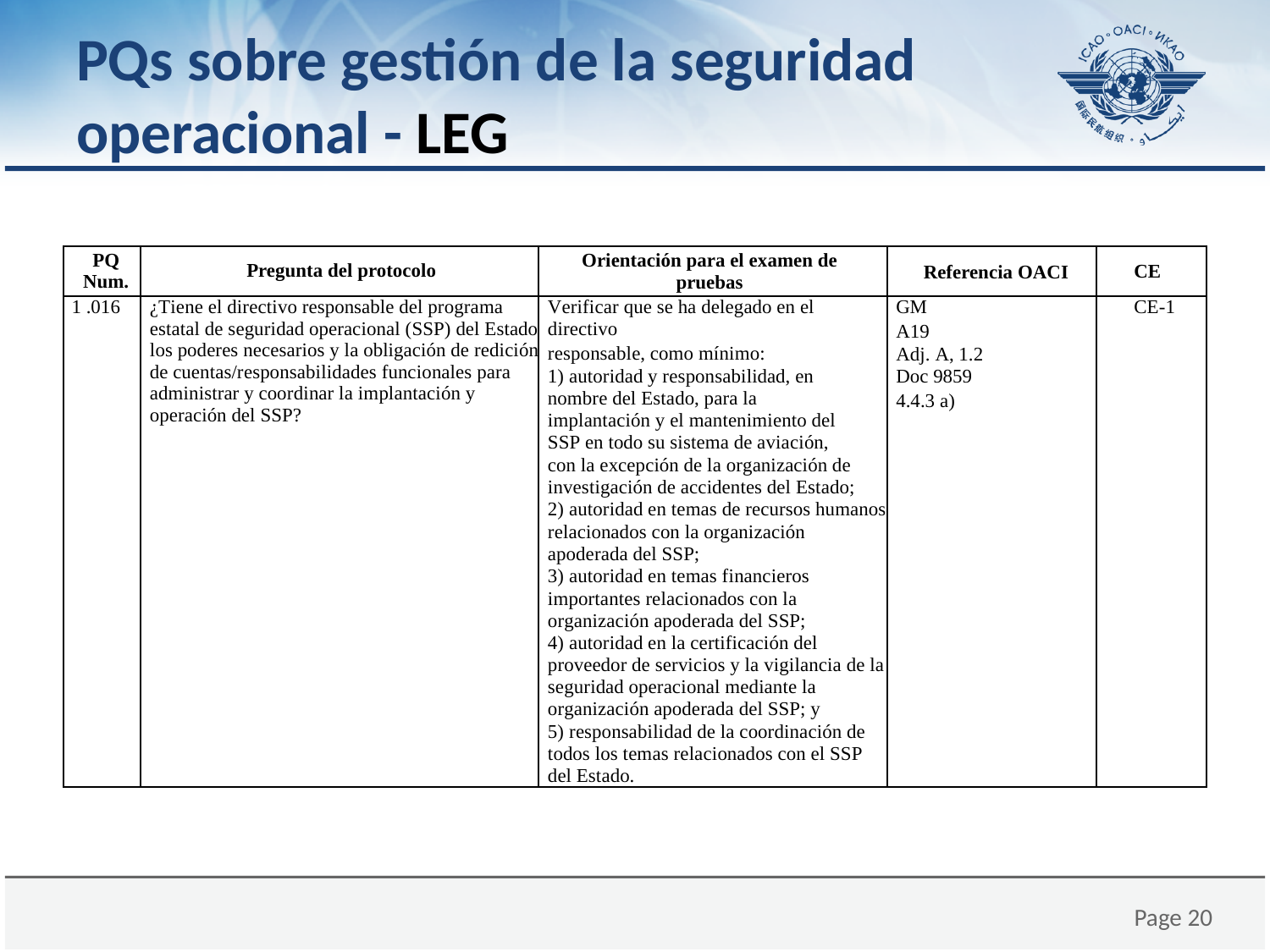

# PQs sobre gestión de la seguridad operacional - LEG
| PQ Num. | Pregunta del protocolo | Orientación para el examen de pruebas | Referencia OACI | CE |
| --- | --- | --- | --- | --- |
| 1 .016 | ¿Tiene el directivo responsable del programa estatal de seguridad operacional (SSP) del Estado los poderes necesarios y la obligación de redición de cuentas/responsabilidades funcionales para administrar y coordinar la implantación y operación del SSP? | Verificar que se ha delegado en el directivo responsable, como mínimo: 1) autoridad y responsabilidad, en nombre del Estado, para la implantación y el mantenimiento del SSP en todo su sistema de aviación, con la excepción de la organización de investigación de accidentes del Estado; 2) autoridad en temas de recursos humanos relacionados con la organización apoderada del SSP; 3) autoridad en temas financieros importantes relacionados con la organización apoderada del SSP; 4) autoridad en la certificación del proveedor de servicios y la vigilancia de la seguridad operacional mediante la organización apoderada del SSP; y 5) responsabilidad de la coordinación de todos los temas relacionados con el SSP del Estado. | GM A19 Adj. A, 1.2 Doc 9859 4.4.3 a) | CE-1 |